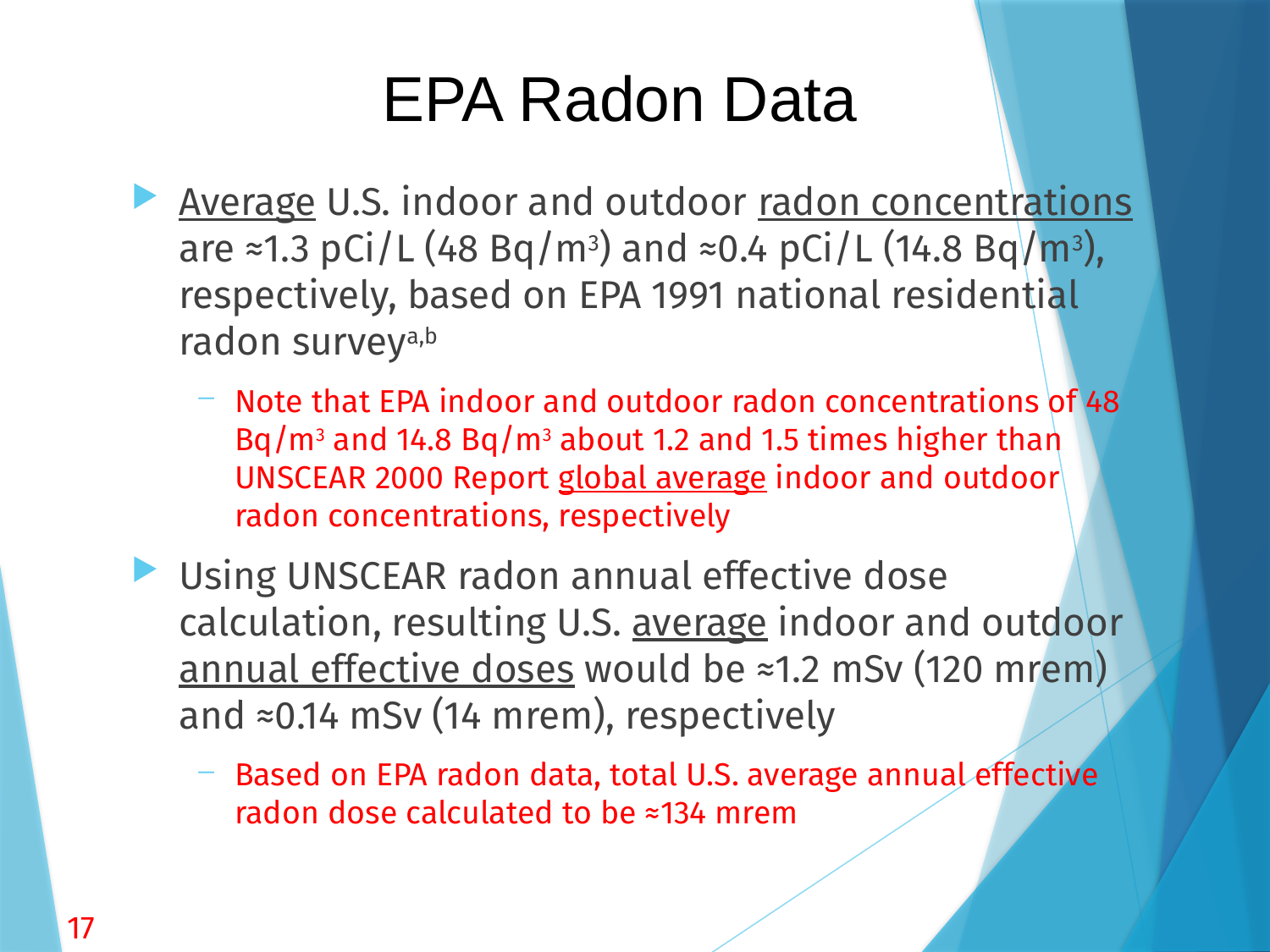

# EPA Radon Data
Average U.S. indoor and outdoor radon concentrations are ≈1.3 pCi/L (48 Bq/m3) and ≈0.4 pCi/L (14.8 Bq/m3), respectively, based on EPA 1991 national residential radon surveya,b
Note that EPA indoor and outdoor radon concentrations of 48 Bq/m3 and 14.8 Bq/m3 about 1.2 and 1.5 times higher than UNSCEAR 2000 Report global average indoor and outdoor radon concentrations, respectively
Using UNSCEAR radon annual effective dose calculation, resulting U.S. average indoor and outdoor annual effective doses would be ≈1.2 mSv (120 mrem) and ≈0.14 mSv (14 mrem), respectively
Based on EPA radon data, total U.S. average annual effective radon dose calculated to be ≈134 mrem
17